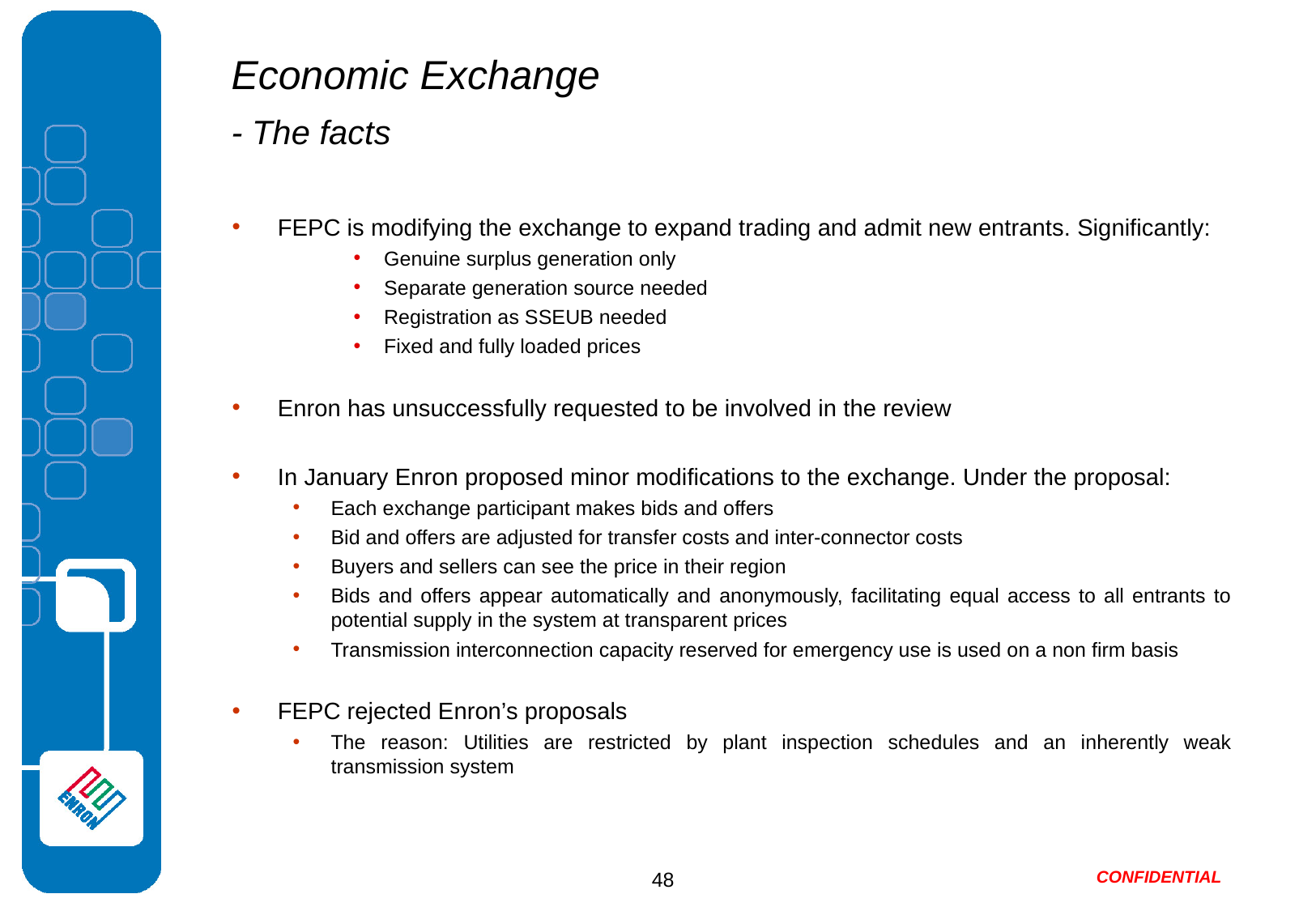

# Economic Exchange - The facts
FEPC is modifying the exchange to expand trading and admit new entrants. Significantly:
Genuine surplus generation only
Separate generation source needed
Registration as SSEUB needed
Fixed and fully loaded prices

Enron has unsuccessfully requested to be involved in the review

In January Enron proposed minor modifications to the exchange. Under the proposal:
Each exchange participant makes bids and offers
Bid and offers are adjusted for transfer costs and inter-connector costs
Buyers and sellers can see the price in their region
Bids and offers appear automatically and anonymously, facilitating equal access to all entrants to potential supply in the system at transparent prices
Transmission interconnection capacity reserved for emergency use is used on a non firm basis

FEPC rejected Enron’s proposals
The reason: Utilities are restricted by plant inspection schedules and an inherently weak transmission system
48